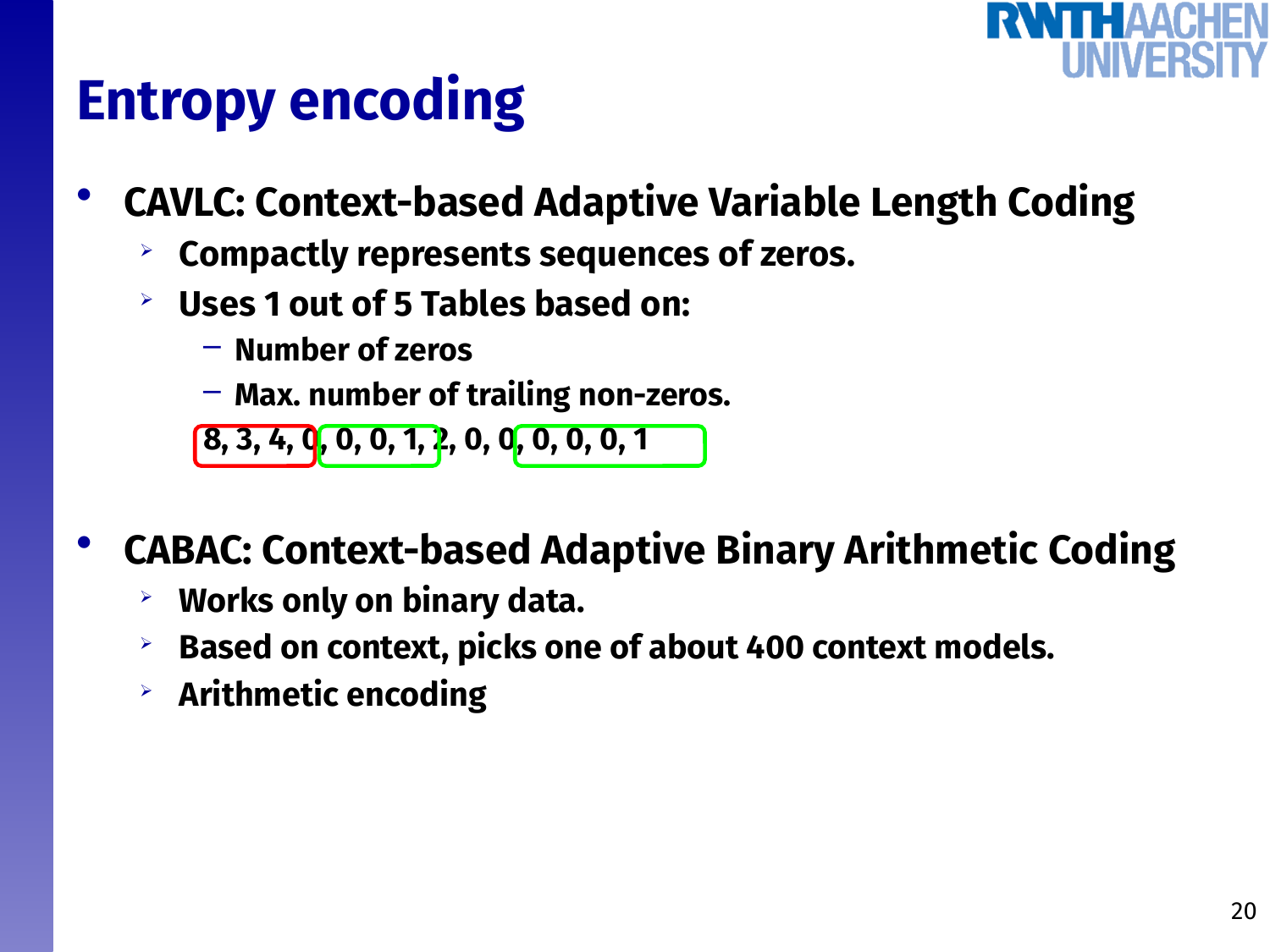

# Entropy encoding
CAVLC: Context-based Adaptive Variable Length Coding
Compactly represents sequences of zeros.
Uses 1 out of 5 Tables based on:
Number of zeros
Max. number of trailing non-zeros.
8, 3, 4, 0, 0, 0, 1, 2, 0, 0, 0, 0, 0, 1

CABAC: Context-based Adaptive Binary Arithmetic Coding
Works only on binary data.
Based on context, picks one of about 400 context models.
Arithmetic encoding

20